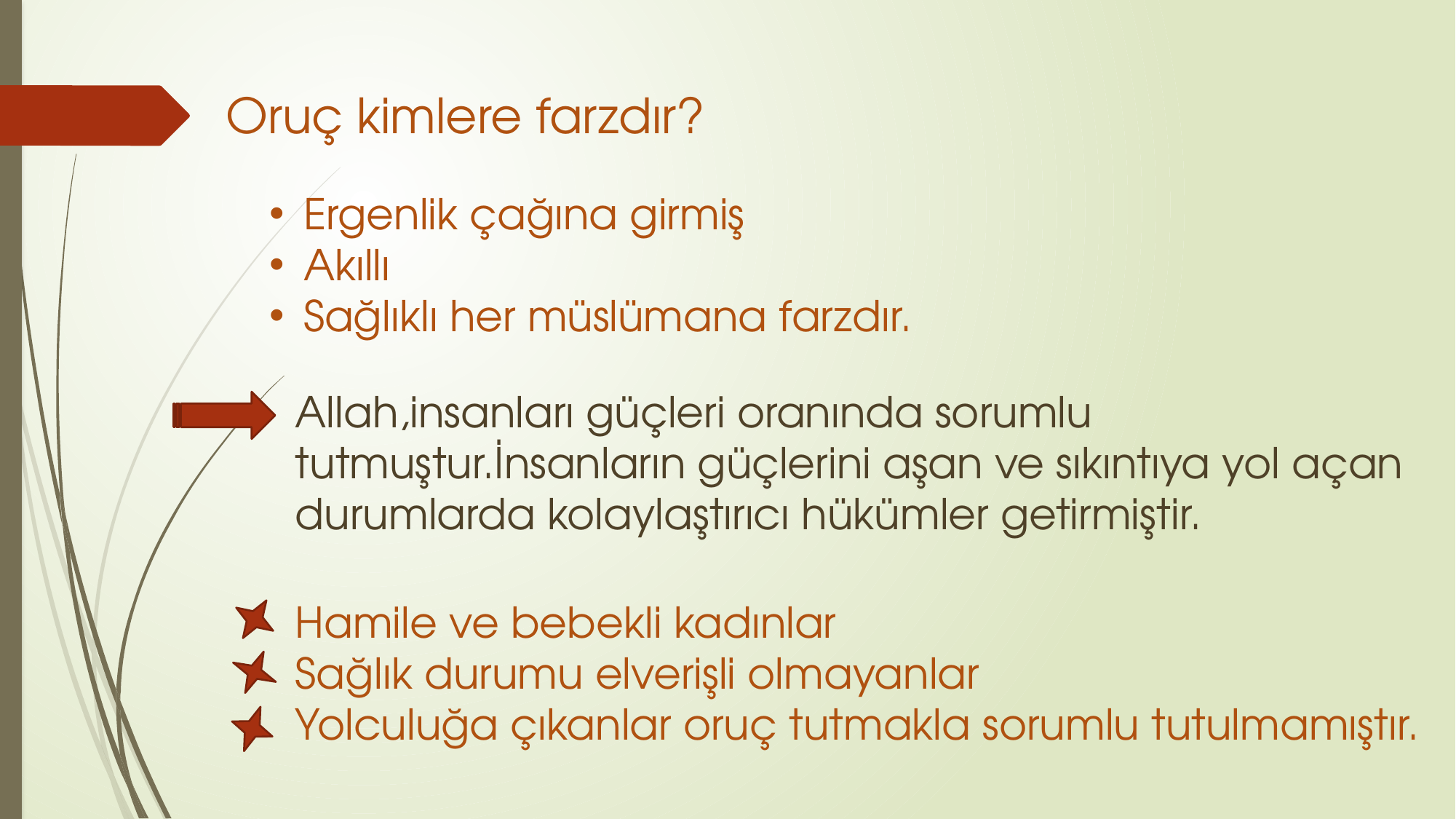

Oruç kimlere farzdır?
Ergenlik çağına girmiş
Akıllı
Sağlıklı her müslümana farzdır.
Allah,insanları güçleri oranında sorumlu tutmuştur.İnsanların güçlerini aşan ve sıkıntıya yol açan durumlarda kolaylaştırıcı hükümler getirmiştir.

Hamile ve bebekli kadınlar
Sağlık durumu elverişli olmayanlar
Yolculuğa çıkanlar oruç tutmakla sorumlu tutulmamıştır.